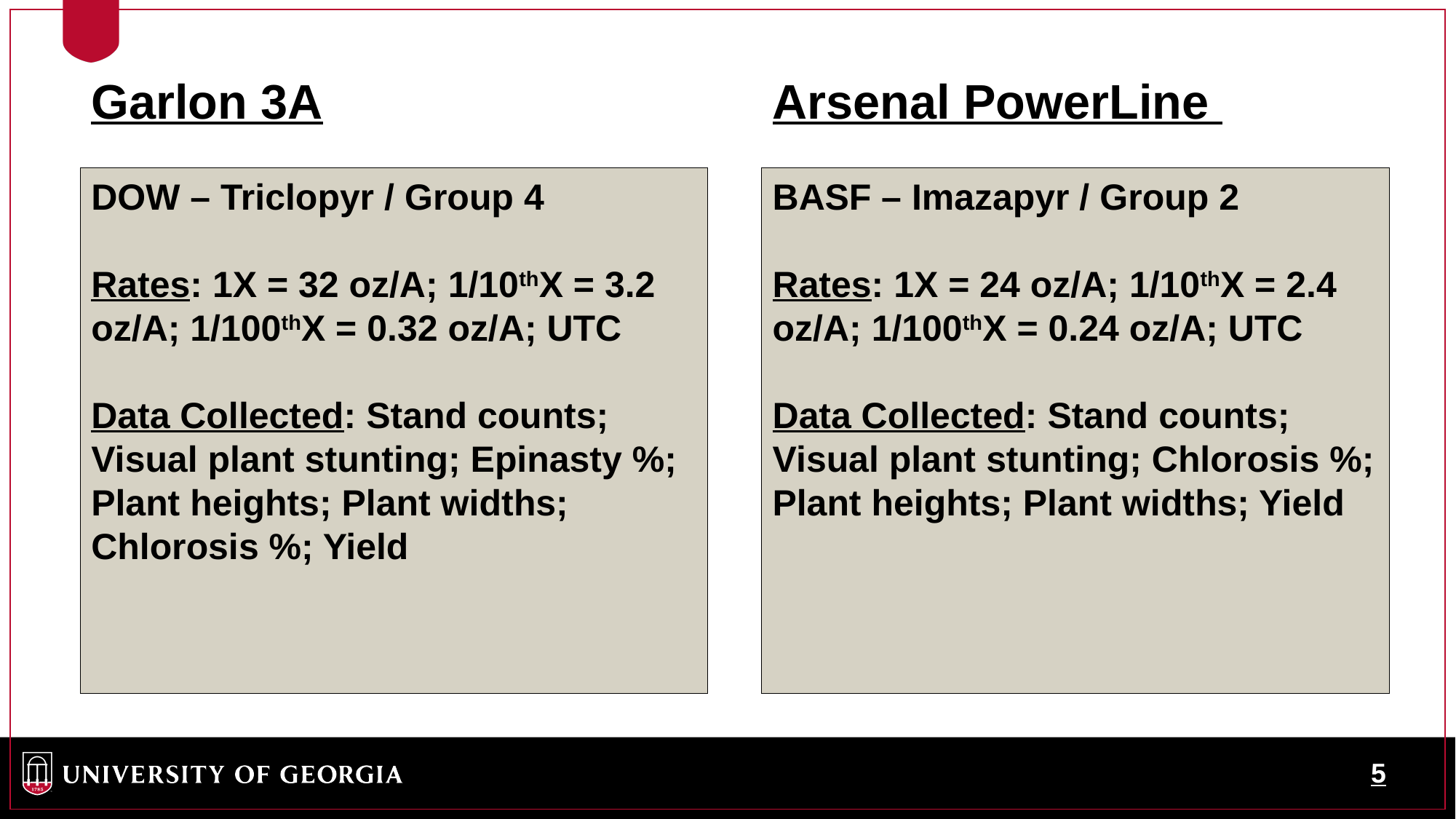

Garlon 3A
Arsenal PowerLine
DOW – Triclopyr / Group 4

Rates: 1X = 32 oz/A; 1/10thX = 3.2 oz/A; 1/100thX = 0.32 oz/A; UTC

Data Collected: Stand counts; Visual plant stunting; Epinasty %; Plant heights; Plant widths; Chlorosis %; Yield
BASF – Imazapyr / Group 2

Rates: 1X = 24 oz/A; 1/10thX = 2.4 oz/A; 1/100thX = 0.24 oz/A; UTC

Data Collected: Stand counts; Visual plant stunting; Chlorosis %; Plant heights; Plant widths; Yield